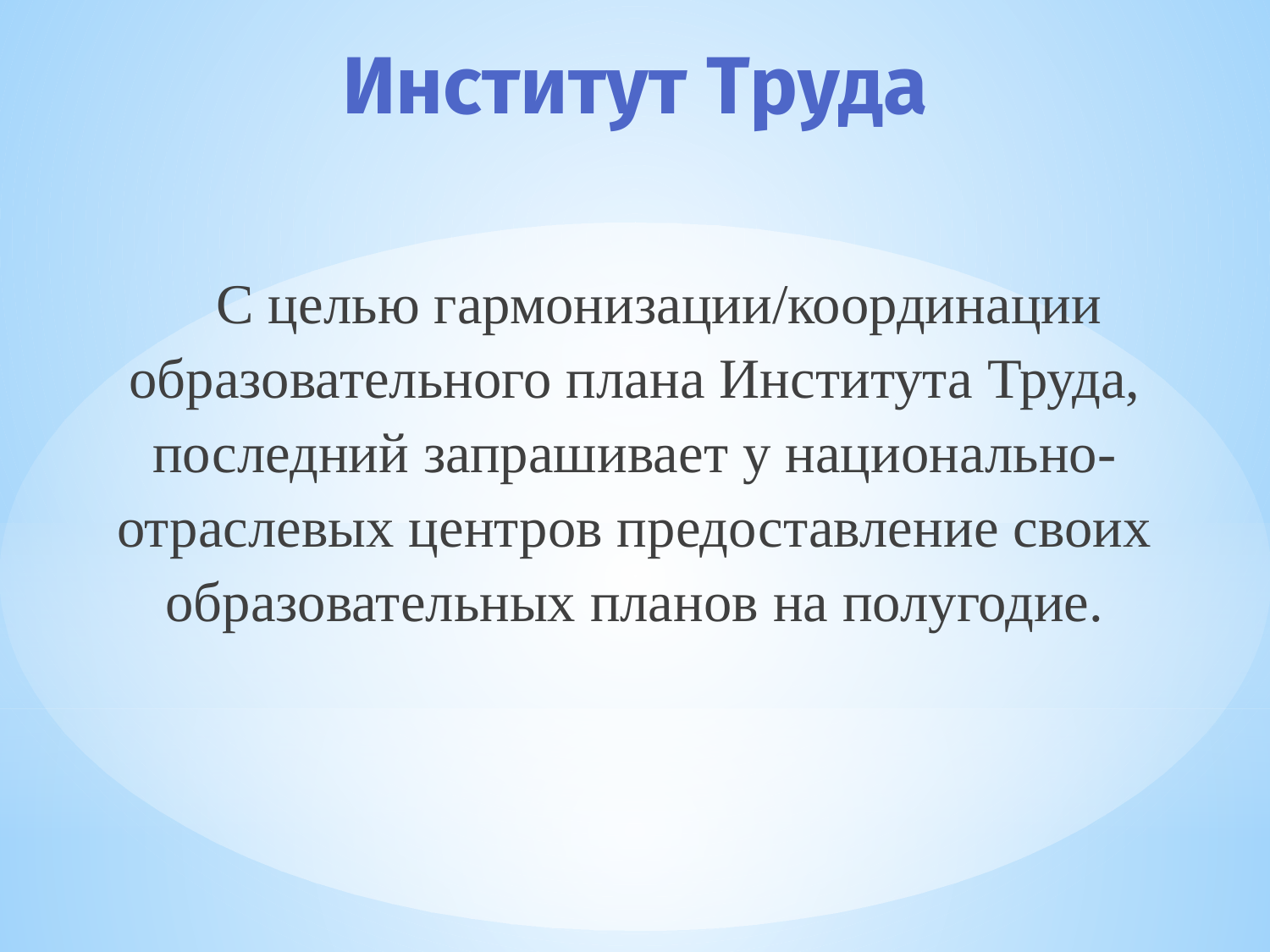

# Институт Труда

С целью гармонизации/координации  образовательного плана Института Труда, последний запрашивает у национально-отраслевых центров предоставление своих образовательных планов на полугодие.